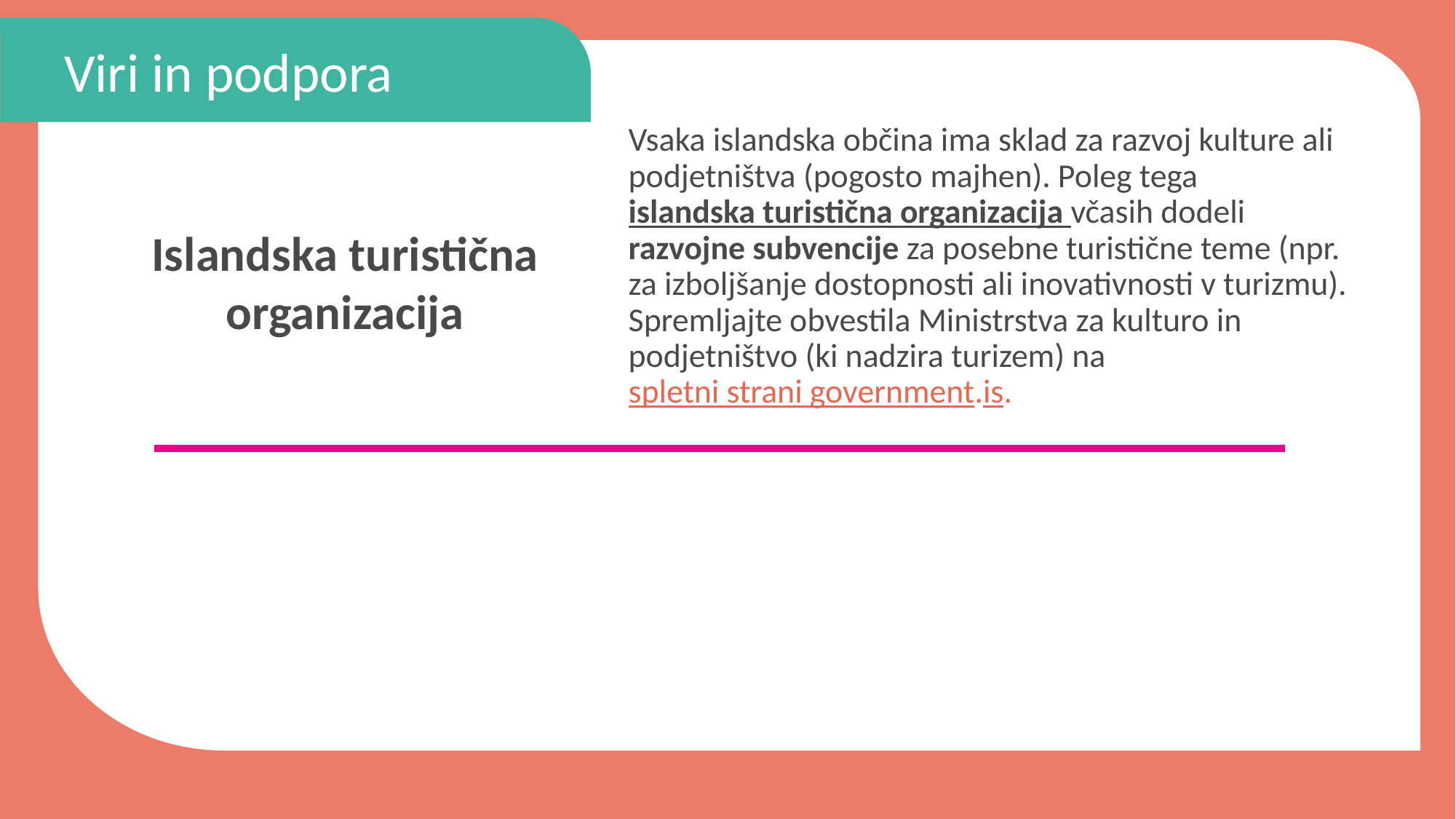

Viri in podpora
Vsaka islandska občina ima sklad za razvoj kulture ali podjetništva (pogosto majhen). Poleg tega islandska turistična organizacija včasih dodeli razvojne subvencije za posebne turistične teme (npr. za izboljšanje dostopnosti ali inovativnosti v turizmu). Spremljajte obvestila Ministrstva za kulturo in podjetništvo (ki nadzira turizem) na spletni strani government.is.
Islandska turistična organizacija